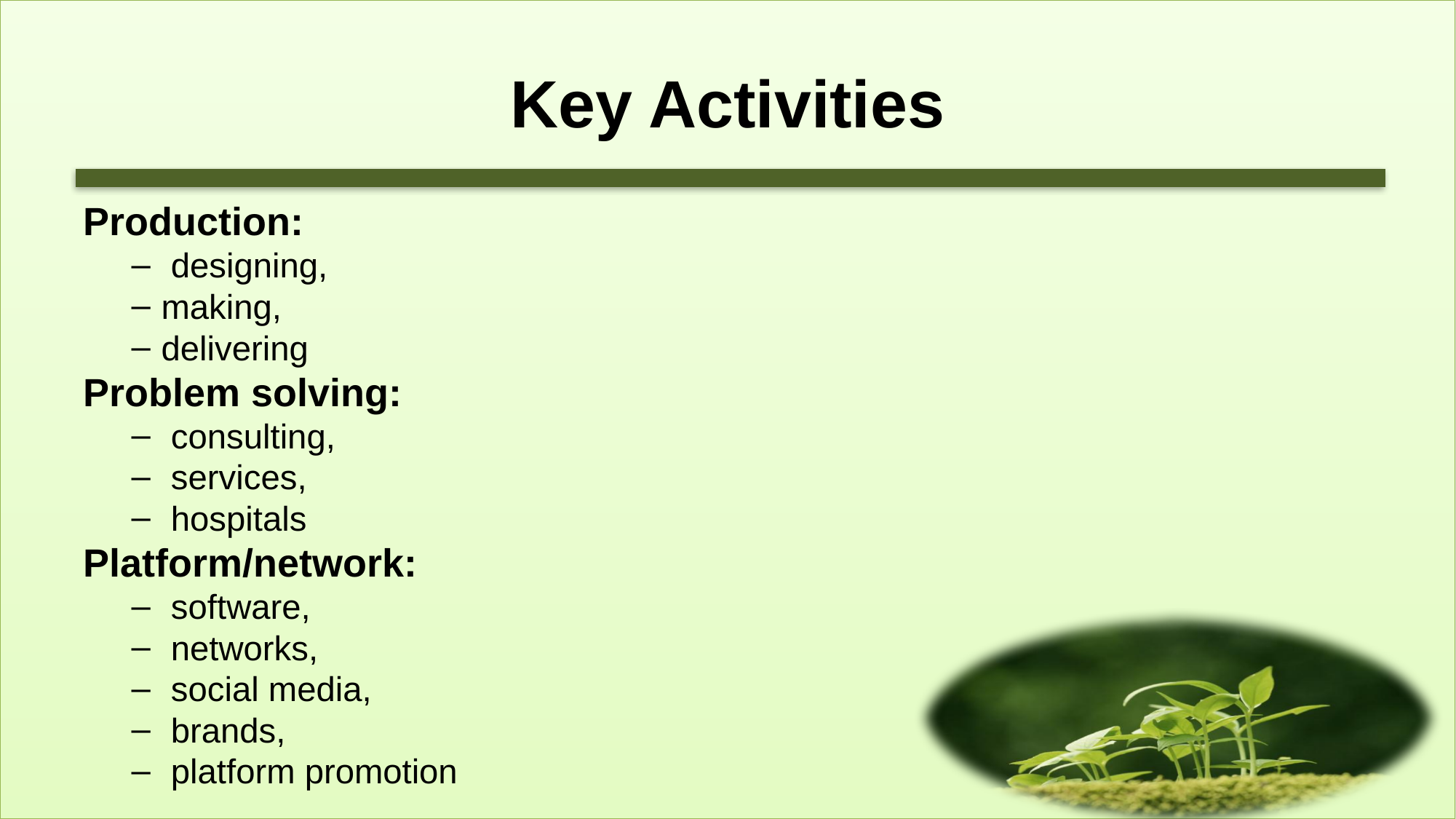

# Key Activities
Production:
 designing,
making,
delivering
Problem solving:
 consulting,
 services,
 hospitals
Platform/network:
 software,
 networks,
 social media,
 brands,
 platform promotion